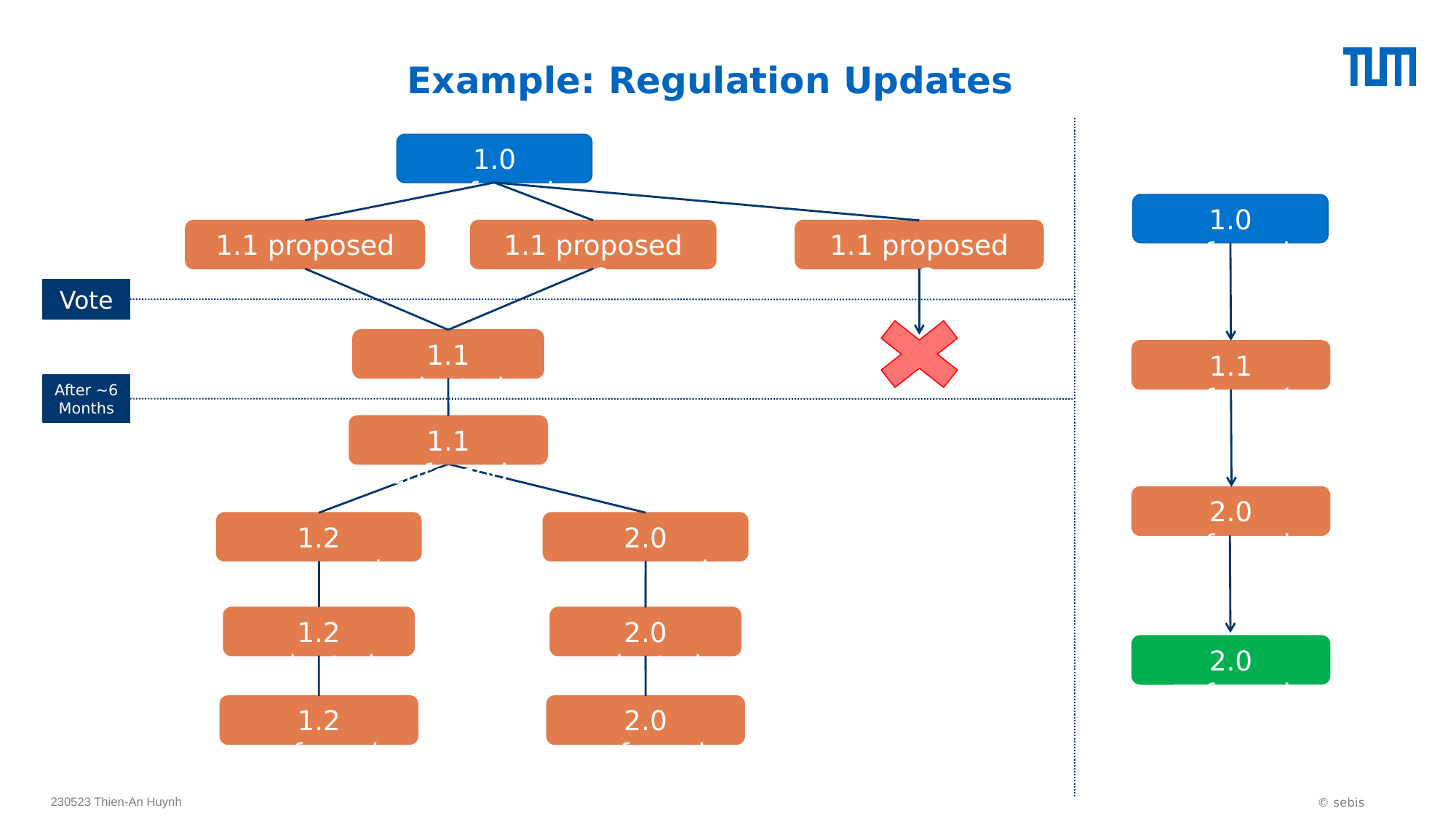

# Example: Regulation Updates
1.0 enforced
1.0 enforced
1.1 proposed p1
1.1 proposed p2
1.1 proposed p3
Vote

1.1 adopted
1.1 enforced
After ~6 Months
1.1 enforced
2.0 enforced
1.2 proposed
2.0 proposed
1.2 adopted
2.0 adopted
2.0 enforced
1.2 enforced
2.0 enforced
230523 Thien-An Huynh
© sebis
13